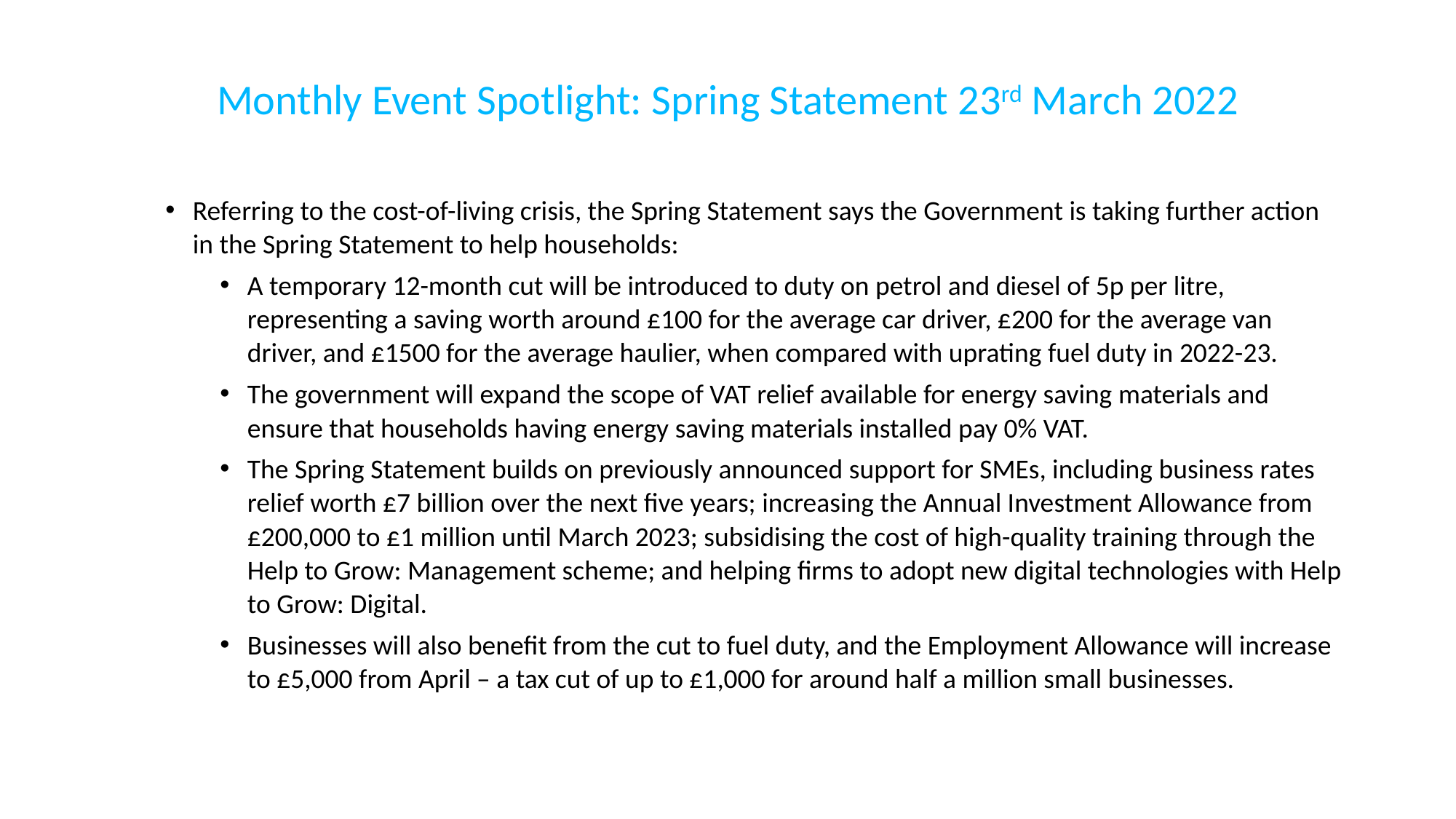

# Monthly Event Spotlight: Spring Statement 23rd March 2022
Referring to the cost-of-living crisis, the Spring Statement says the Government is taking further action in the Spring Statement to help households:
A temporary 12-month cut will be introduced to duty on petrol and diesel of 5p per litre, representing a saving worth around £100 for the average car driver, £200 for the average van driver, and £1500 for the average haulier, when compared with uprating fuel duty in 2022-23.
The government will expand the scope of VAT relief available for energy saving materials and ensure that households having energy saving materials installed pay 0% VAT.
The Spring Statement builds on previously announced support for SMEs, including business rates relief worth £7 billion over the next five years; increasing the Annual Investment Allowance from £200,000 to £1 million until March 2023; subsidising the cost of high-quality training through the Help to Grow: Management scheme; and helping firms to adopt new digital technologies with Help to Grow: Digital.
Businesses will also benefit from the cut to fuel duty, and the Employment Allowance will increase to £5,000 from April – a tax cut of up to £1,000 for around half a million small businesses.